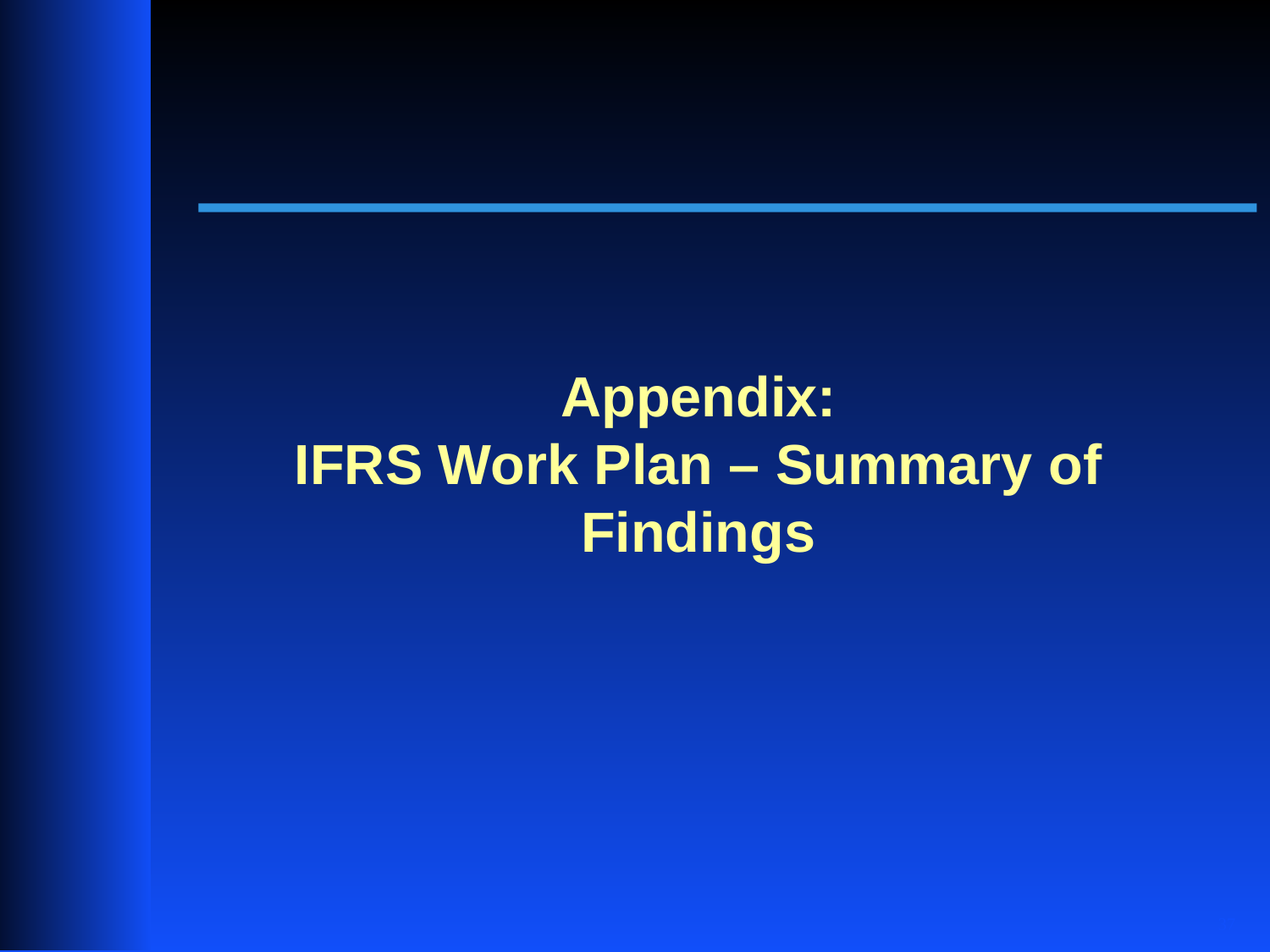

# Appendix: IFRS Work Plan – Summary of Findings